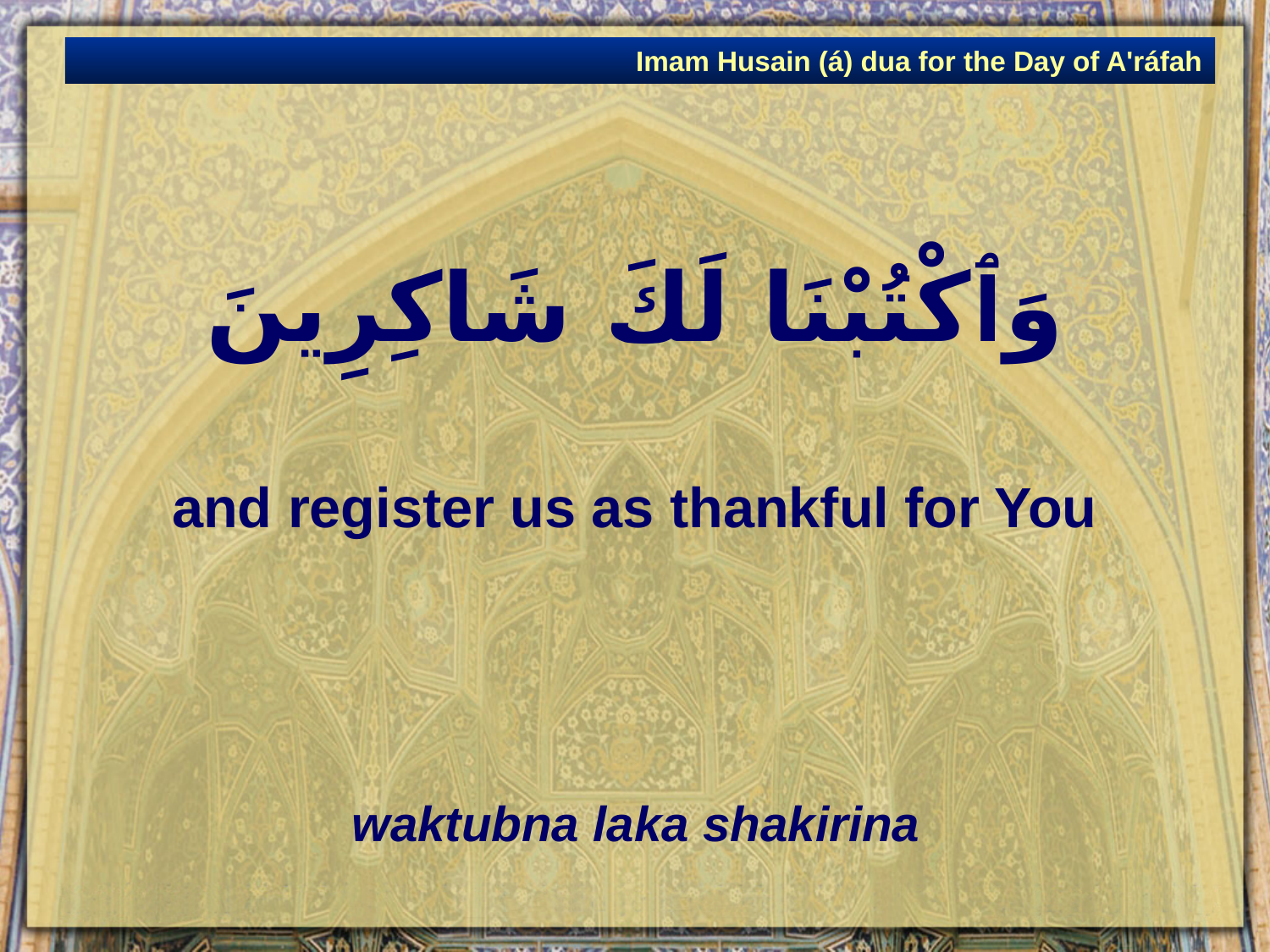

Imam Husain (á) dua for the Day of A'ráfah
# وَٱكْتُبْنَا لَكَ شَاكِرِينَ
and register us as thankful for You
waktubna laka shakirina